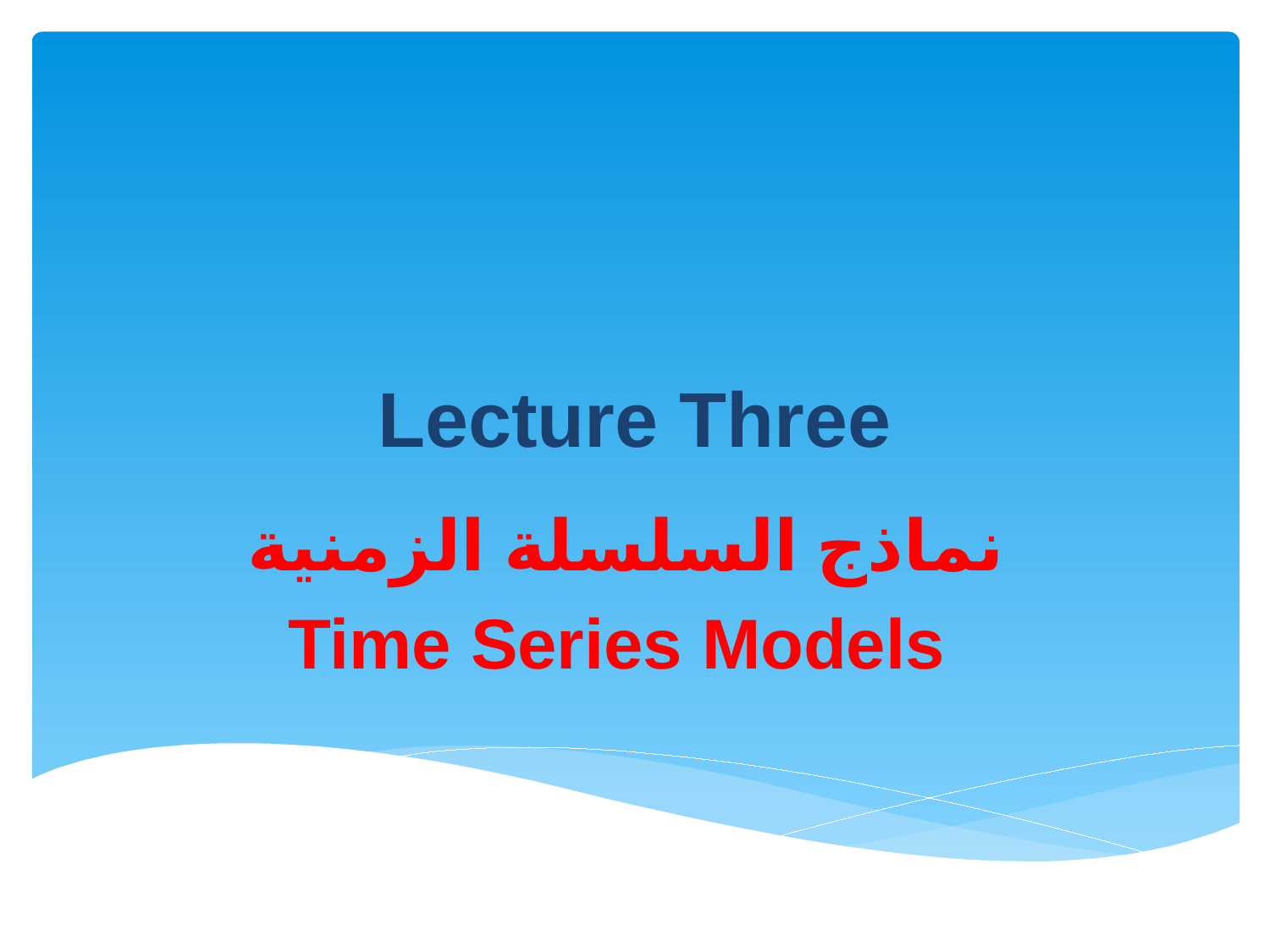

# Lecture Three
 نماذج السلسلة الزمنية
  Time Series Models